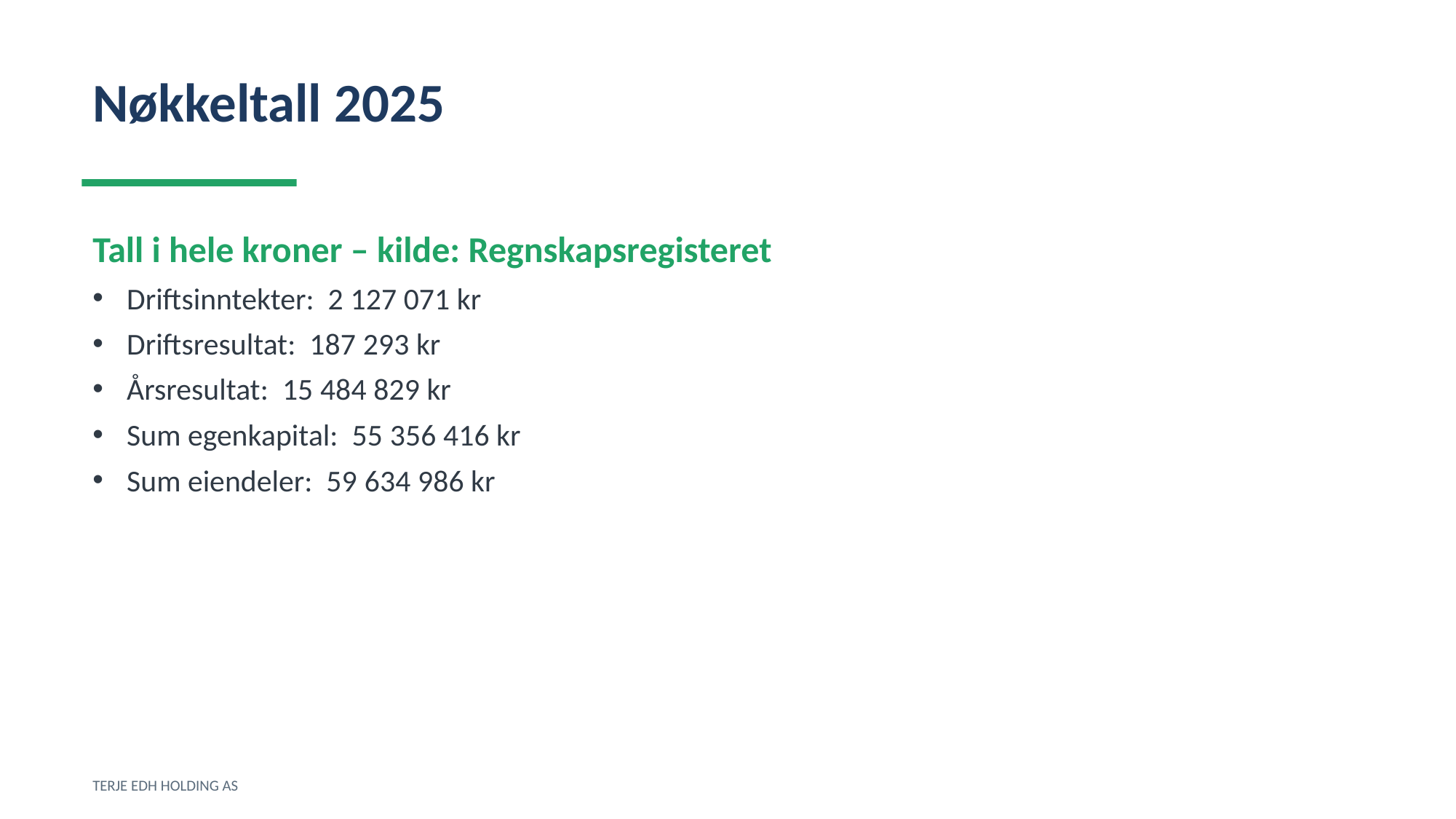

Nøkkeltall 2025

Tall i hele kroner – kilde: Regnskapsregisteret
Driftsinntekter:  2 127 071 kr
Driftsresultat:  187 293 kr
Årsresultat:  15 484 829 kr
Sum egenkapital:  55 356 416 kr
Sum eiendeler:  59 634 986 kr
TERJE EDH HOLDING AS